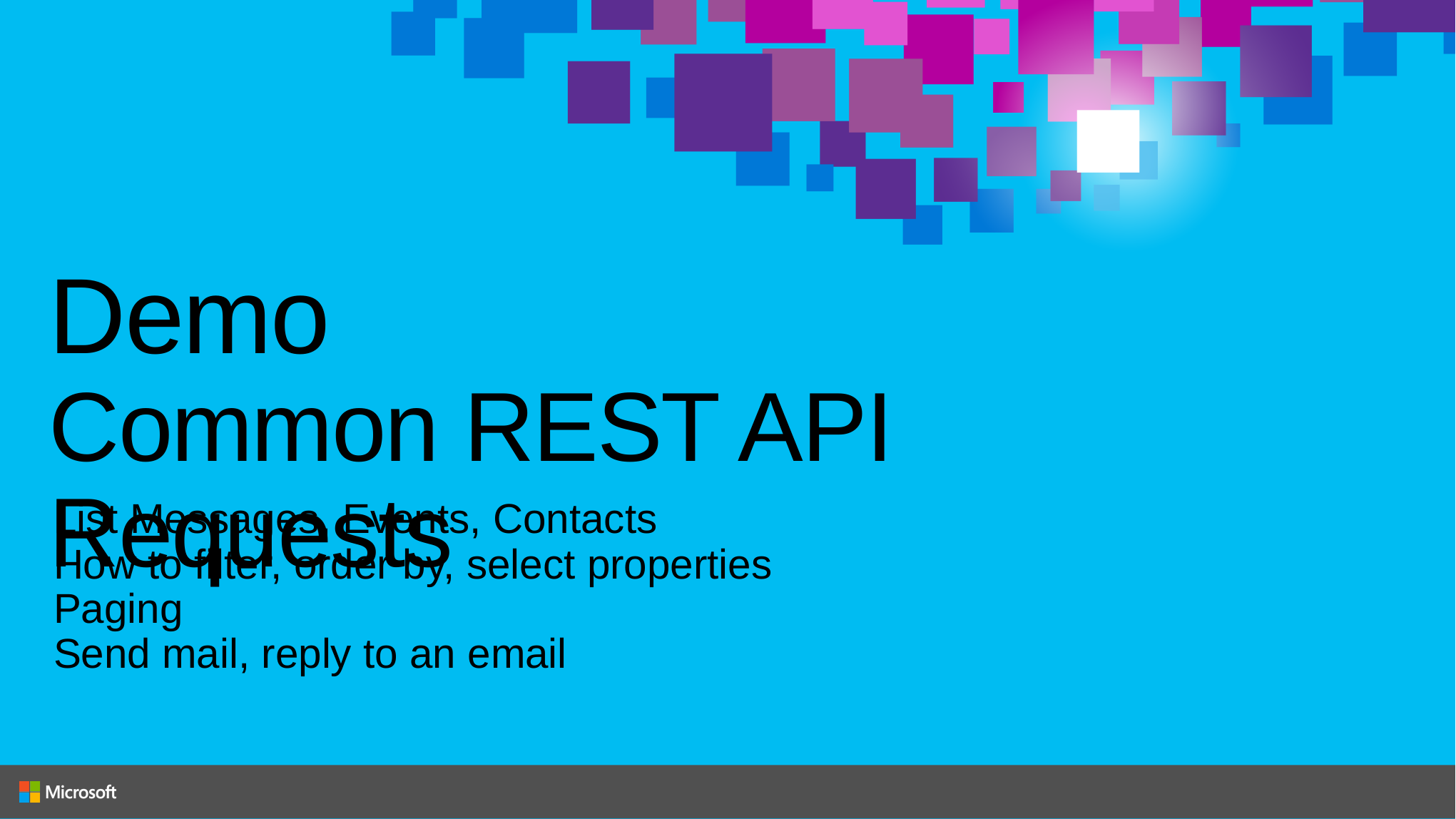

# Demo Common REST API Requests
List Messages, Events, Contacts
How to filter, order by, select properties
Paging
Send mail, reply to an email